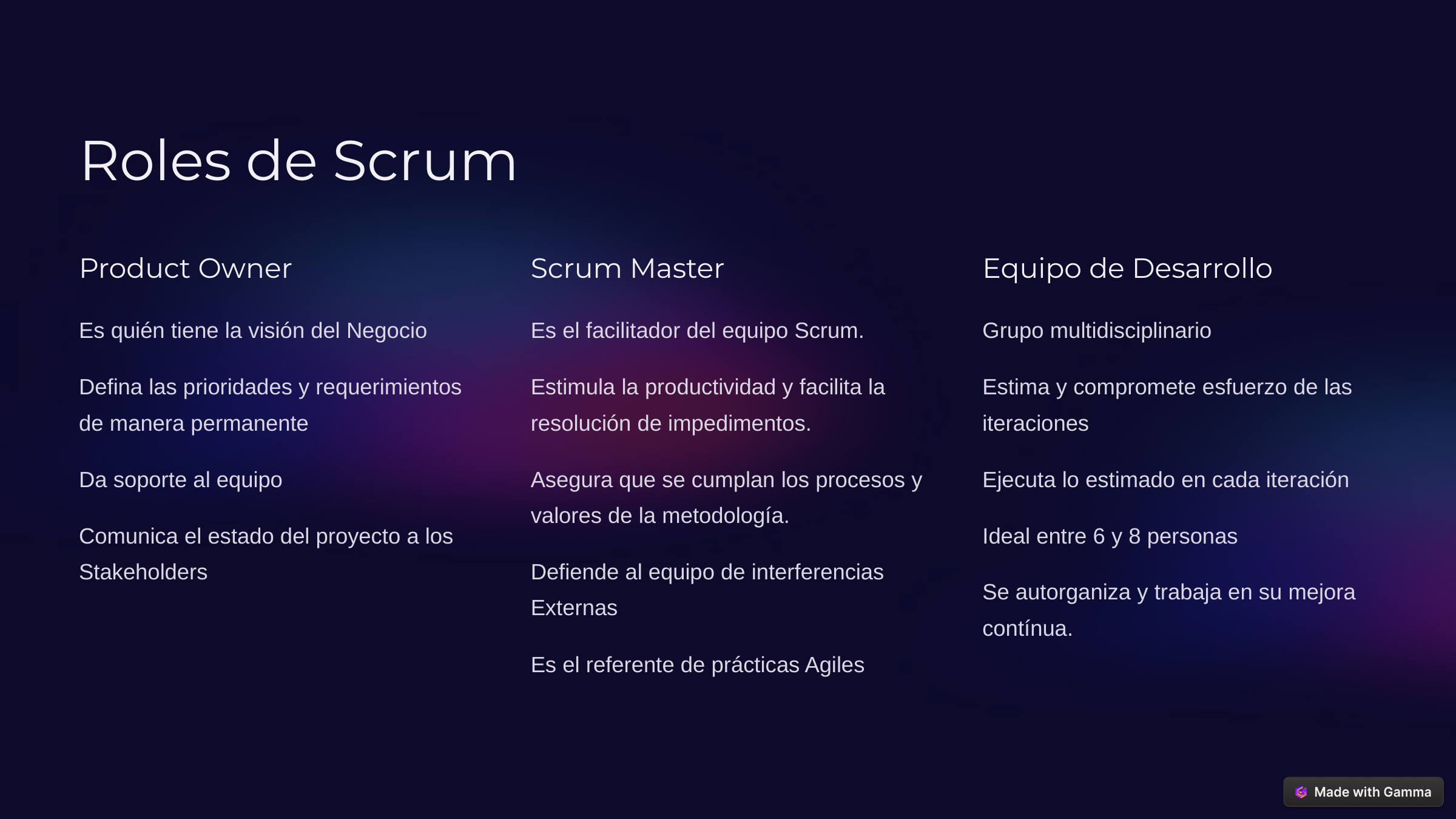

Roles de Scrum
Product Owner
Scrum Master
Equipo de Desarrollo
Es quién tiene la visión del Negocio
Es el facilitador del equipo Scrum.
Grupo multidisciplinario
Defina las prioridades y requerimientos de manera permanente
Estimula la productividad y facilita la resolución de impedimentos.
Estima y compromete esfuerzo de las iteraciones
Da soporte al equipo
Asegura que se cumplan los procesos y valores de la metodología.
Ejecuta lo estimado en cada iteración
Comunica el estado del proyecto a los Stakeholders
Ideal entre 6 y 8 personas
Defiende al equipo de interferencias Externas
Se autorganiza y trabaja en su mejora contínua.

Es el referente de prácticas Agiles